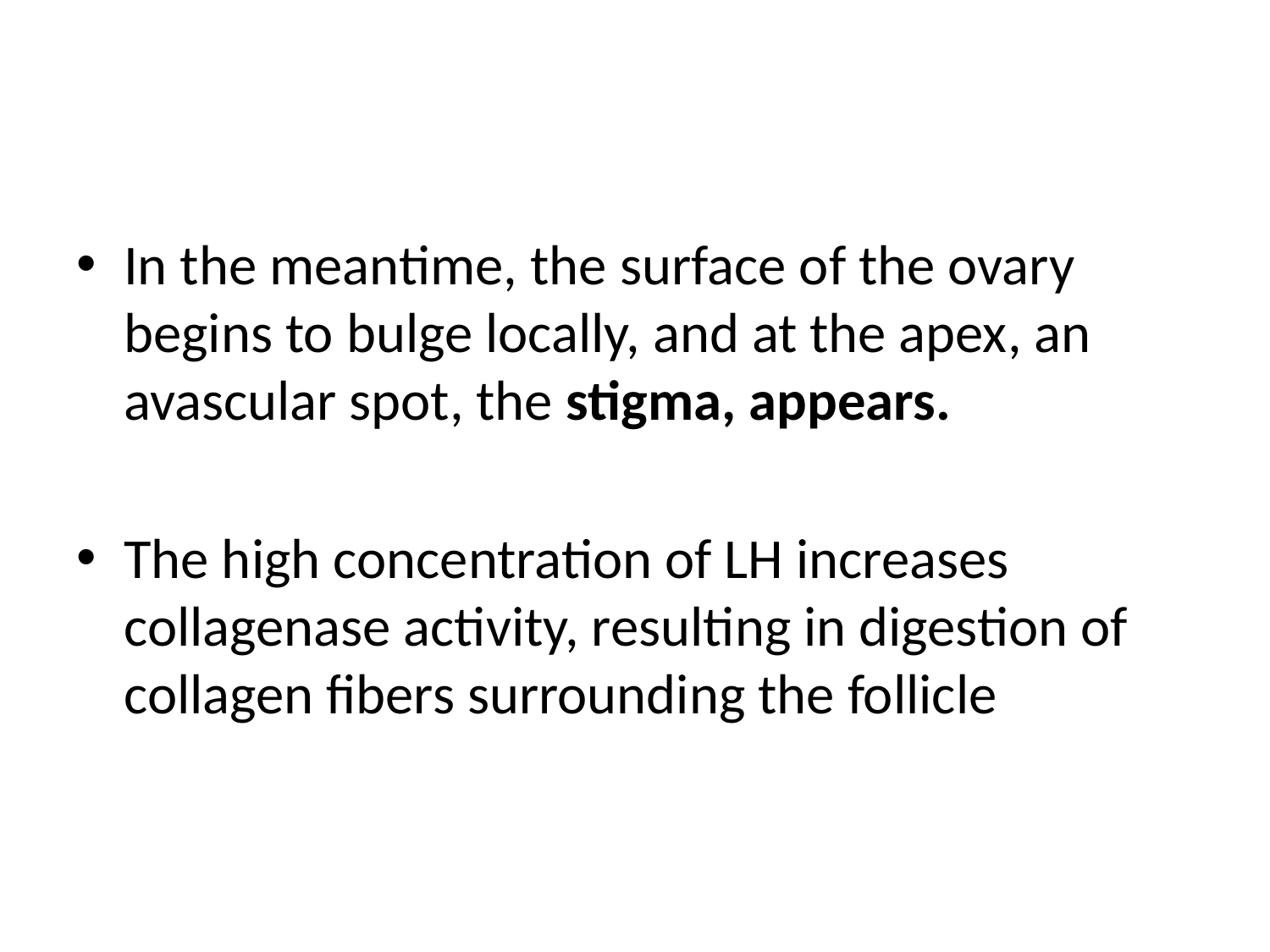

#
In the meantime, the surface of the ovary begins to bulge locally, and at the apex, an avascular spot, the stigma, appears.

The high concentration of LH increases collagenase activity, resulting in digestion of collagen fibers surrounding the follicle